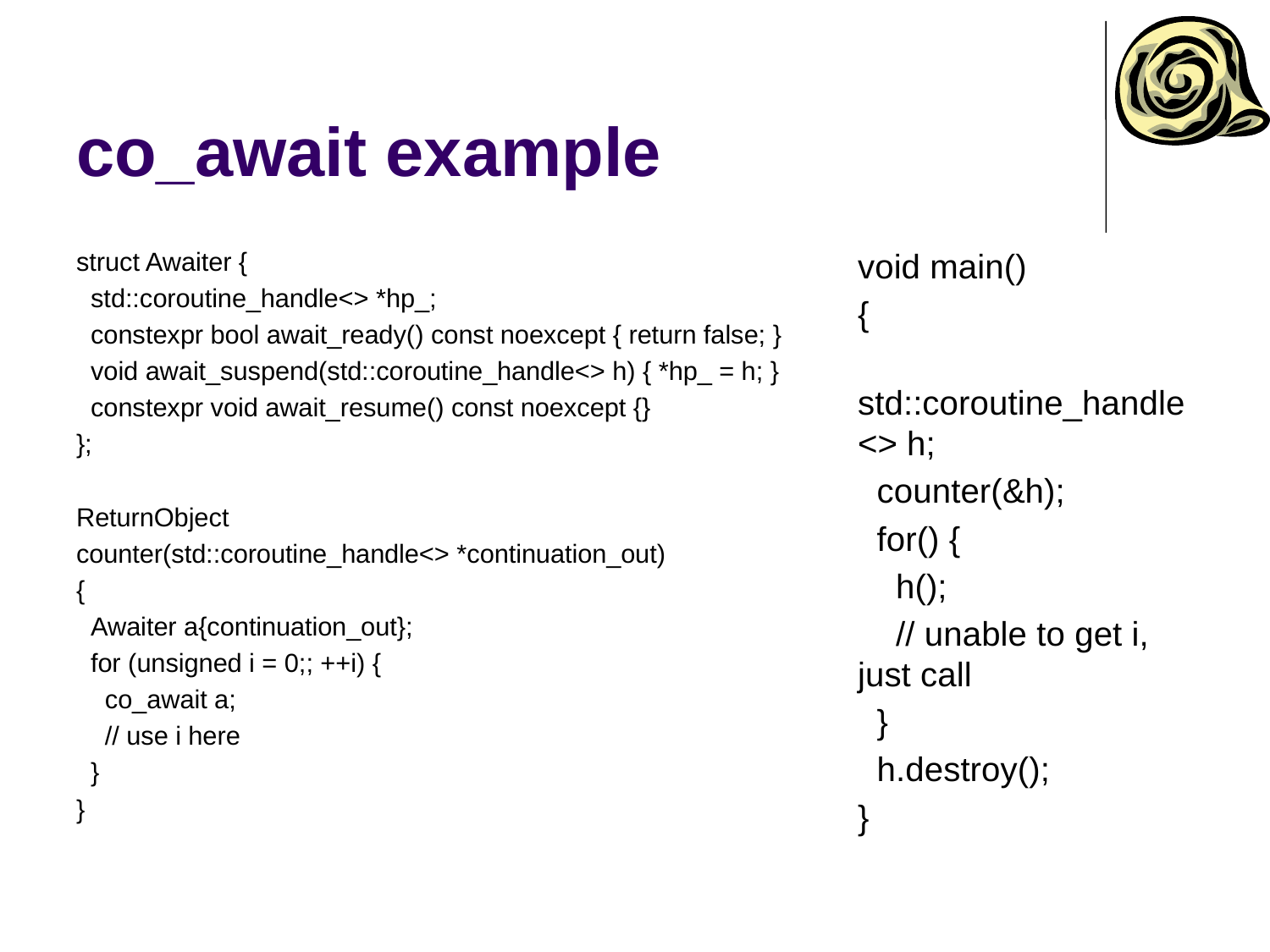

# co_await example
struct Awaiter {
  std::coroutine_handle<> *hp_;
  constexpr bool await_ready() const noexcept { return false; }
  void await_suspend(std::coroutine_handle<> h) { *hp_ = h; }
  constexpr void await_resume() const noexcept {}
};

ReturnObject
counter(std::coroutine_handle<> *continuation_out)
{
  Awaiter a{continuation_out};
  for (unsigned i = 0;; ++i) {
    co_await a;
    // use i here
  }
}
void main()
{
  std::coroutine_handle<> h;
  counter(&h);
  for() {
    h();
    // unable to get i, just call
  }
  h.destroy();
}